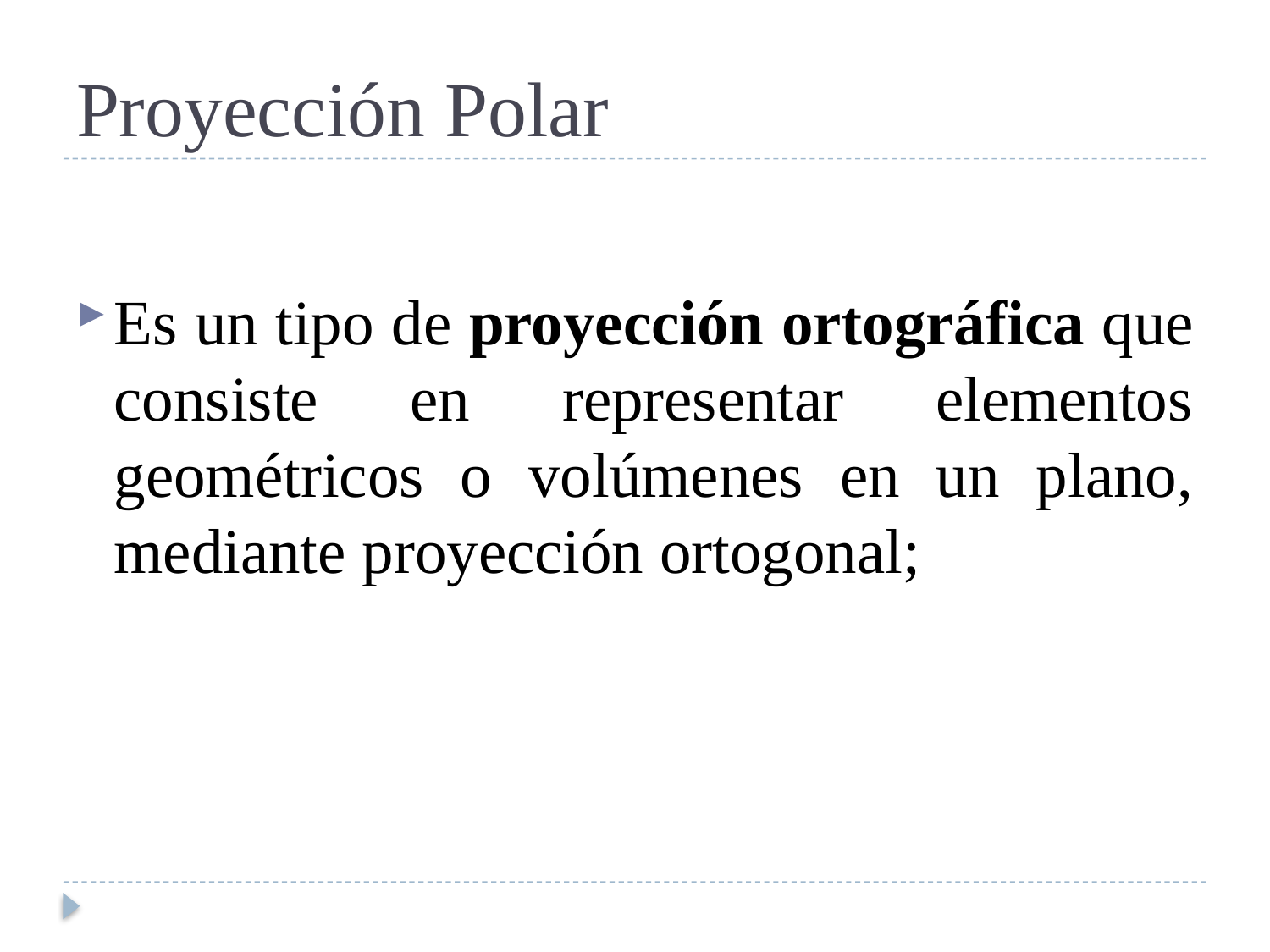

# Proyección Polar
Es un tipo de proyección ortográfica que consiste en representar elementos geométricos o volúmenes en un plano, mediante proyección ortogonal;